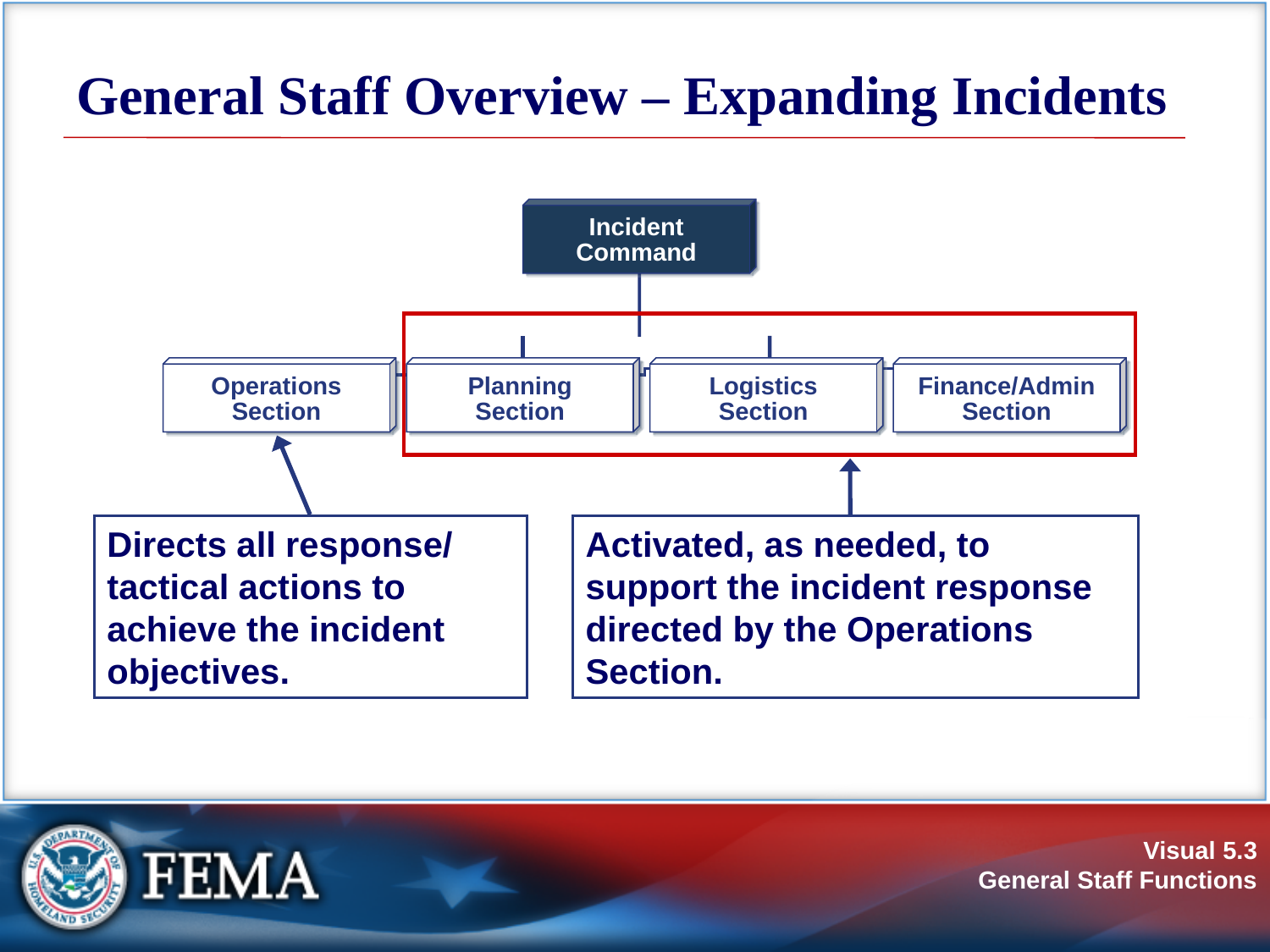

# General Staff Overview – Expanding Incidents
Incident
Command

Operations
Section
Planning
Section
Logistics
Section
Finance/Admin
Section

Directs all response/
tactical actions to achieve the incident objectives.
Activated, as needed, to support the incident response directed by the Operations Section.